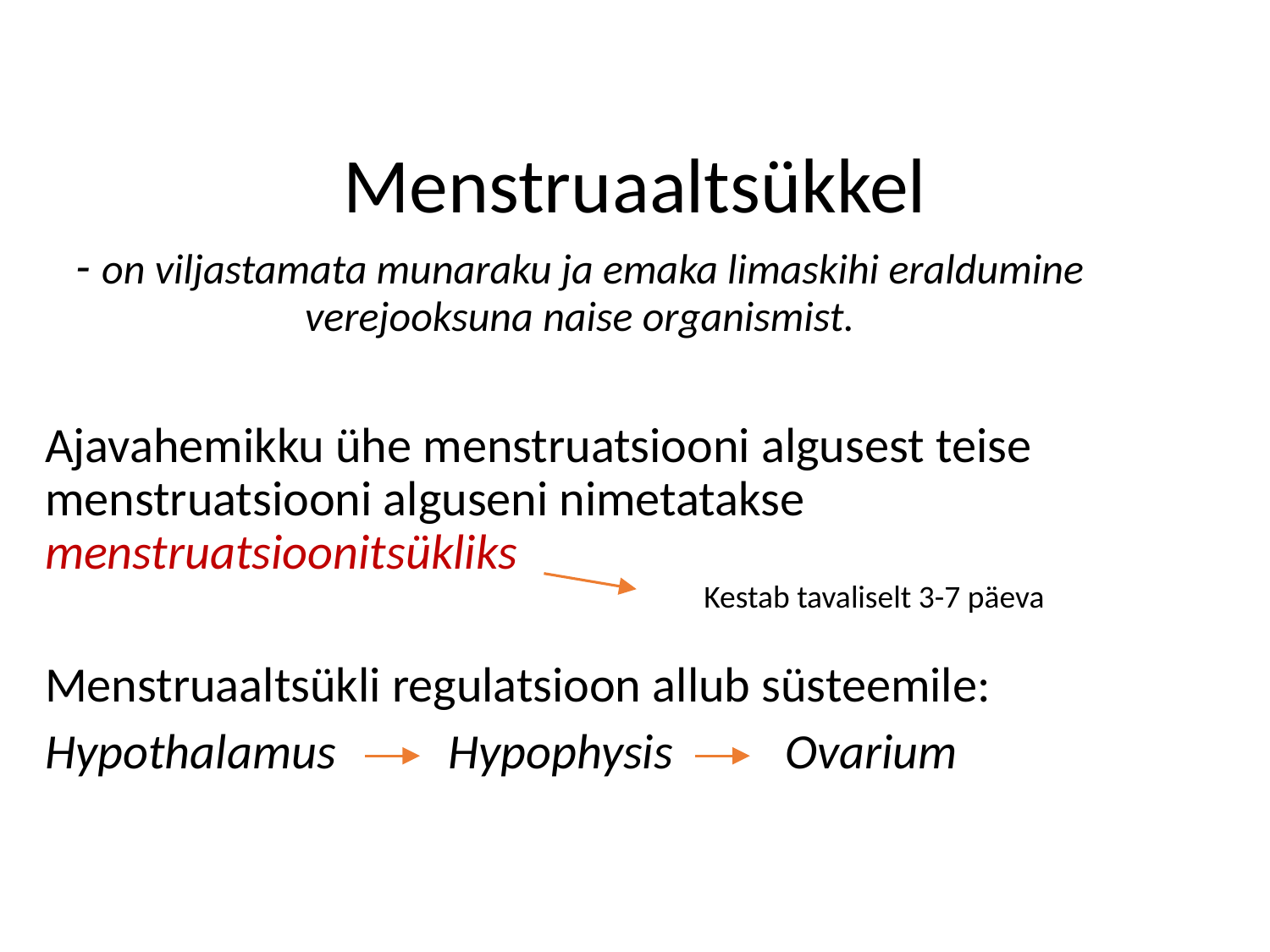

# Menstruaaltsükkel
- on viljastamata munaraku ja emaka limaskihi eraldumine verejooksuna naise organismist.

Ajavahemikku ühe menstruatsiooni algusest teise menstruatsiooni alguseni nimetatakse menstruatsioonitsükliks

Menstruaaltsükli regulatsioon allub süsteemile:
Hypothalamus          Hypophysis          Ovarium

Kestab tavaliselt 3-7 päeva